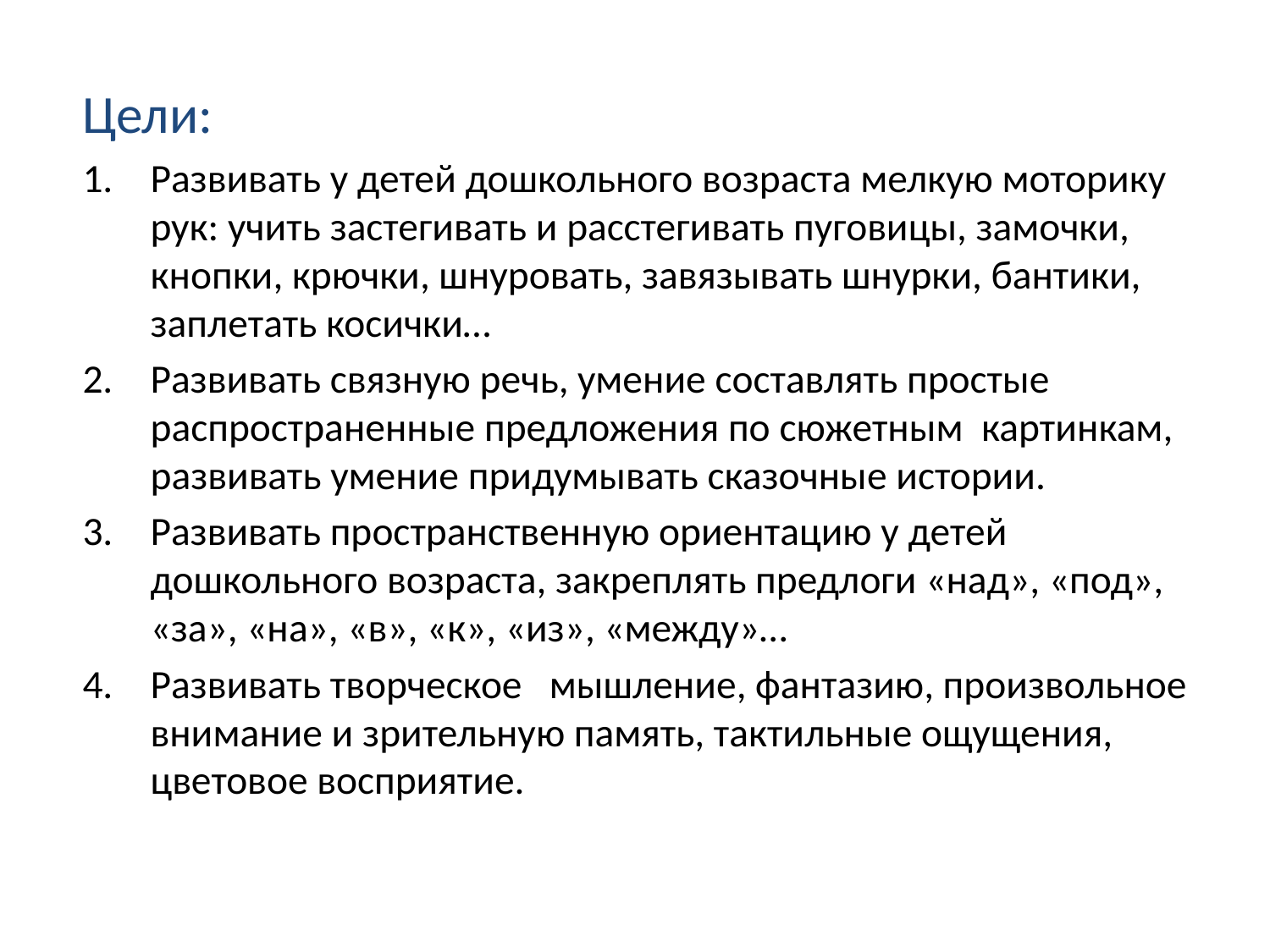

Цели:
Развивать у детей дошкольного возраста мелкую моторику рук: учить застегивать и расстегивать пуговицы, замочки, кнопки, крючки, шнуровать, завязывать шнурки, бантики, заплетать косички…
Развивать связную речь, умение составлять простые распространенные предложения по сюжетным  картинкам, развивать умение придумывать сказочные истории.
Развивать пространственную ориентацию у детей дошкольного возраста, закреплять предлоги «над», «под», «за», «на», «в», «к», «из», «между»…
Развивать творческое   мышление, фантазию, произвольное внимание и зрительную память, тактильные ощущения, цветовое восприятие.